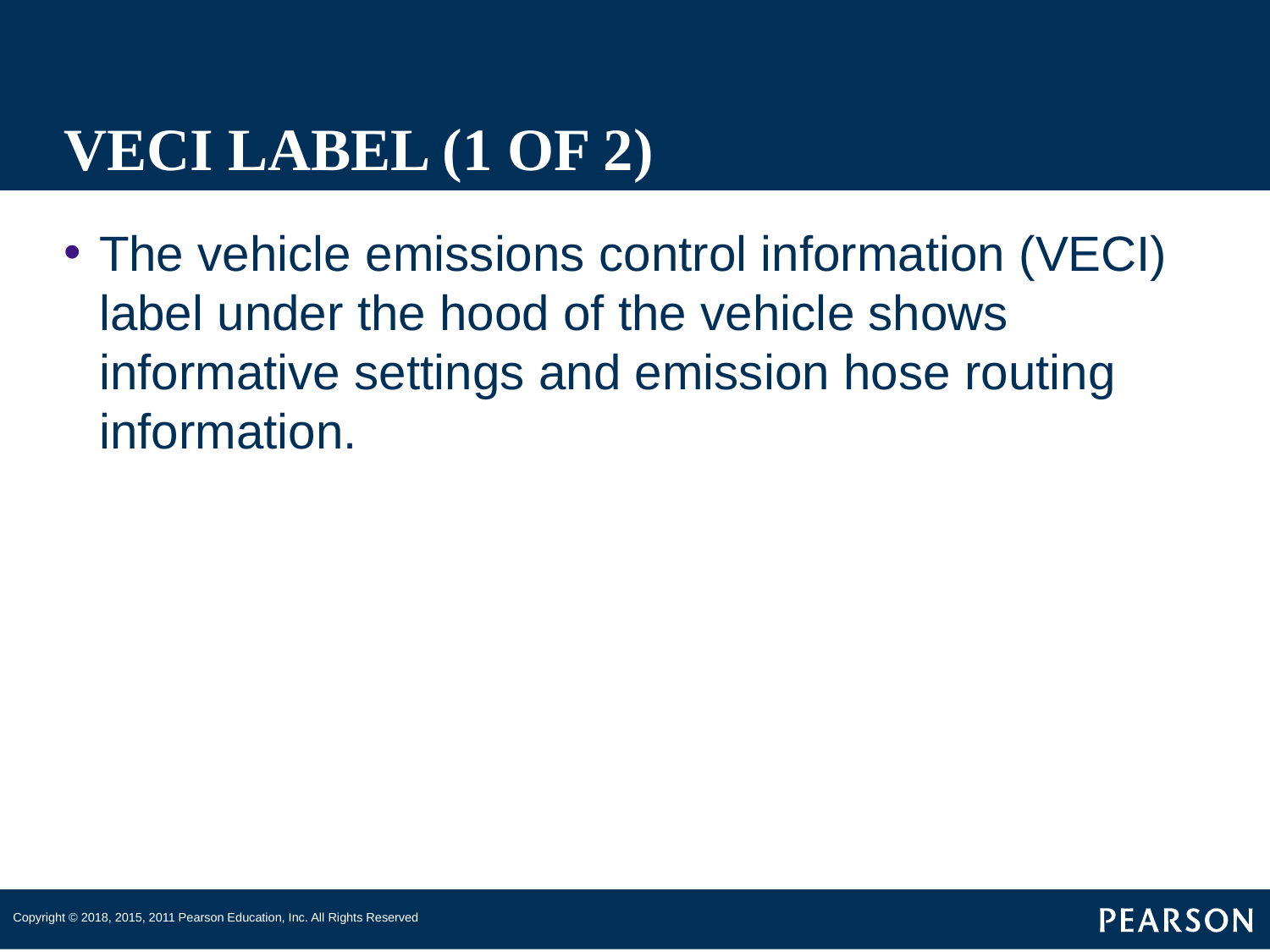

# VECI LABEL (1 OF 2)
The vehicle emissions control information (VECI) label under the hood of the vehicle shows informative settings and emission hose routing information.